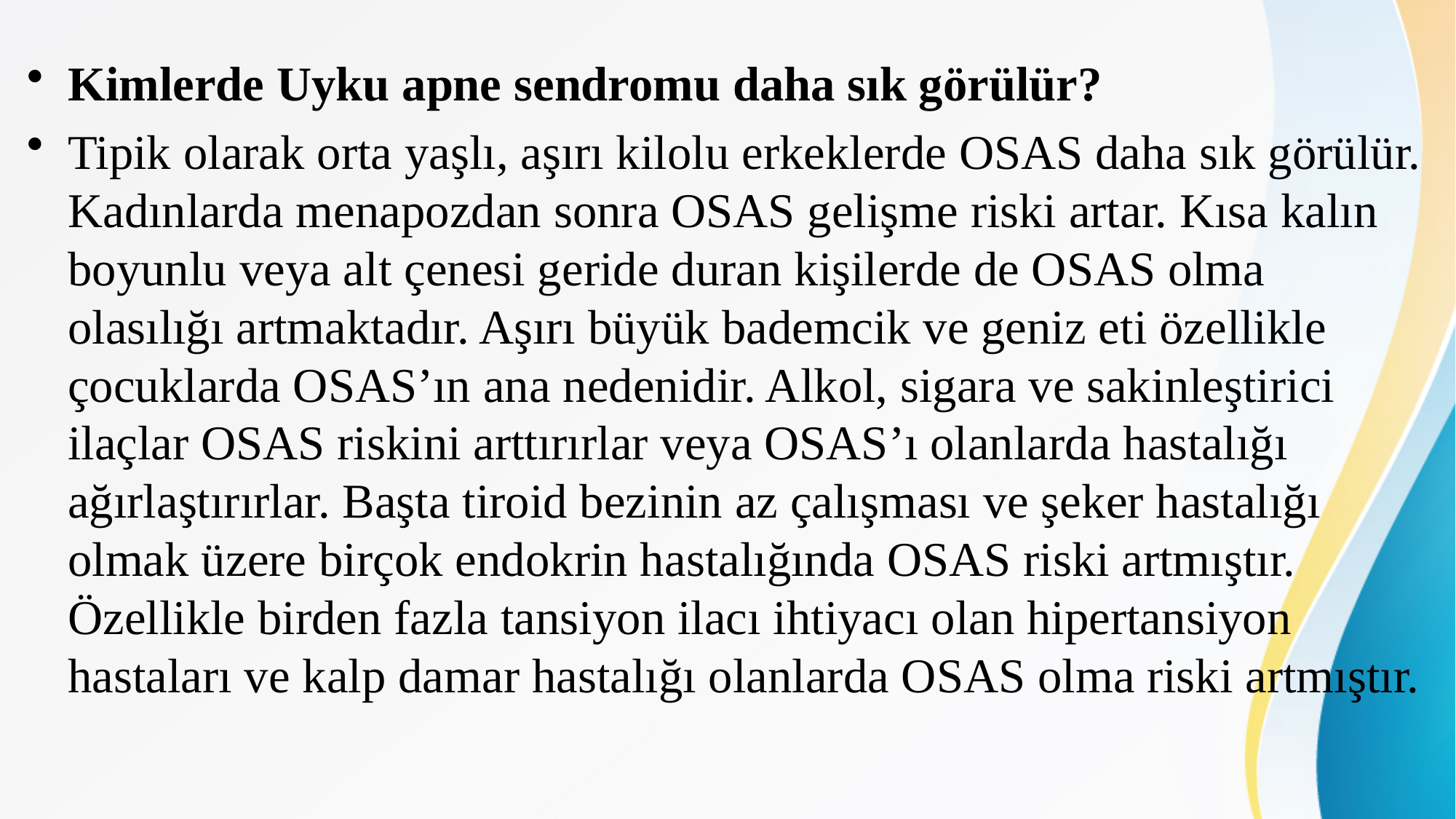

Kimlerde Uyku apne sendromu daha sık görülür?
Tipik olarak orta yaşlı, aşırı kilolu erkeklerde OSAS daha sık görülür. Kadınlarda menapozdan sonra OSAS gelişme riski artar. Kısa kalın boyunlu veya alt çenesi geride duran kişilerde de OSAS olma olasılığı artmaktadır. Aşırı büyük bademcik ve geniz eti özellikle çocuklarda OSAS’ın ana nedenidir. Alkol, sigara ve sakinleştirici ilaçlar OSAS riskini arttırırlar veya OSAS’ı olanlarda hastalığı ağırlaştırırlar. Başta tiroid bezinin az çalışması ve şeker hastalığı olmak üzere birçok endokrin hastalığında OSAS riski artmıştır.  Özellikle birden fazla tansiyon ilacı ihtiyacı olan hipertansiyon hastaları ve kalp damar hastalığı olanlarda OSAS olma riski artmıştır.